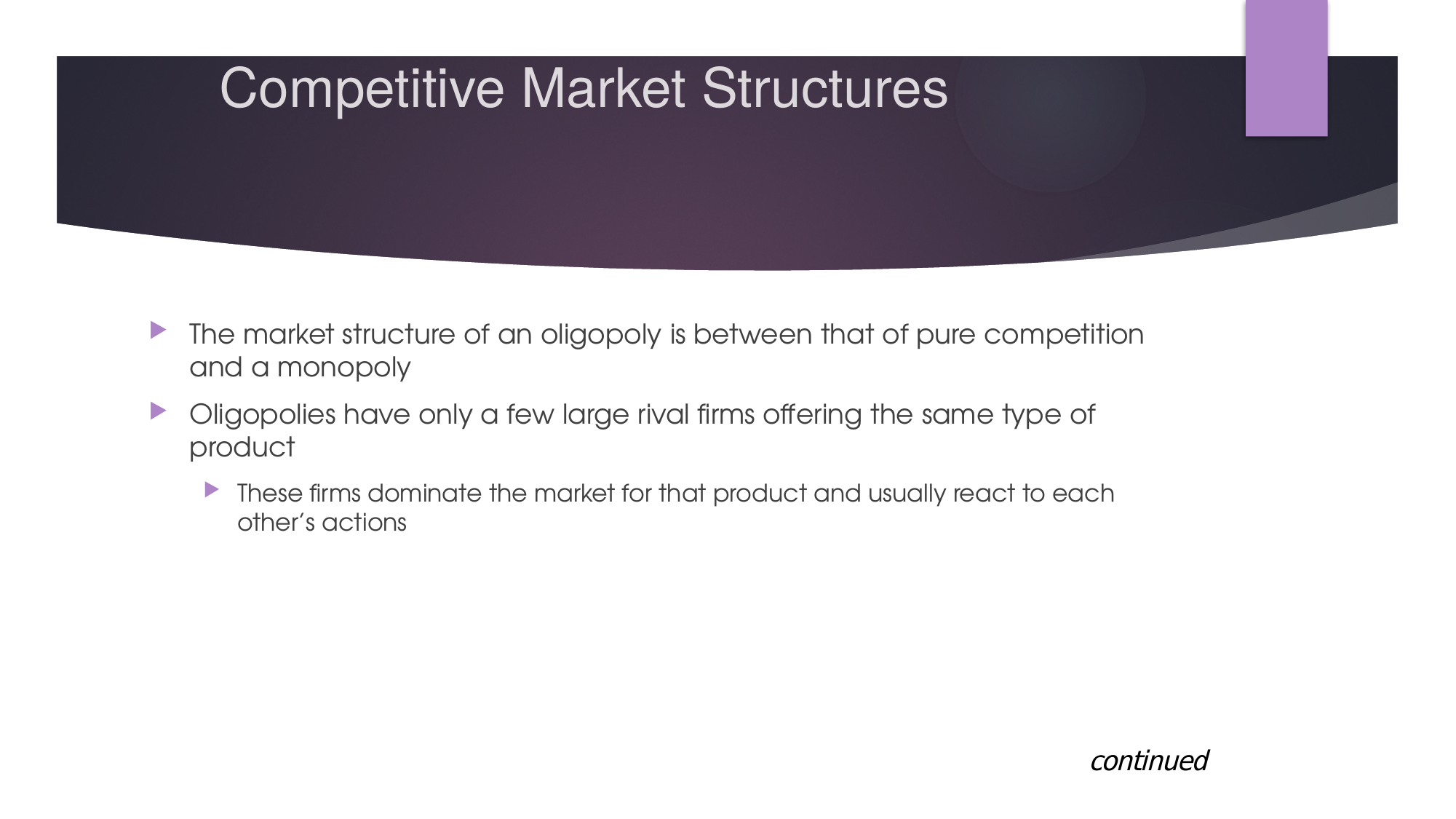

# Competitive Market Structures
The market structure of an oligopoly is between that of pure competition and a monopoly
Oligopolies have only a few large rival firms offering the same type of product
These firms dominate the market for that product and usually react to each other’s actions
continued